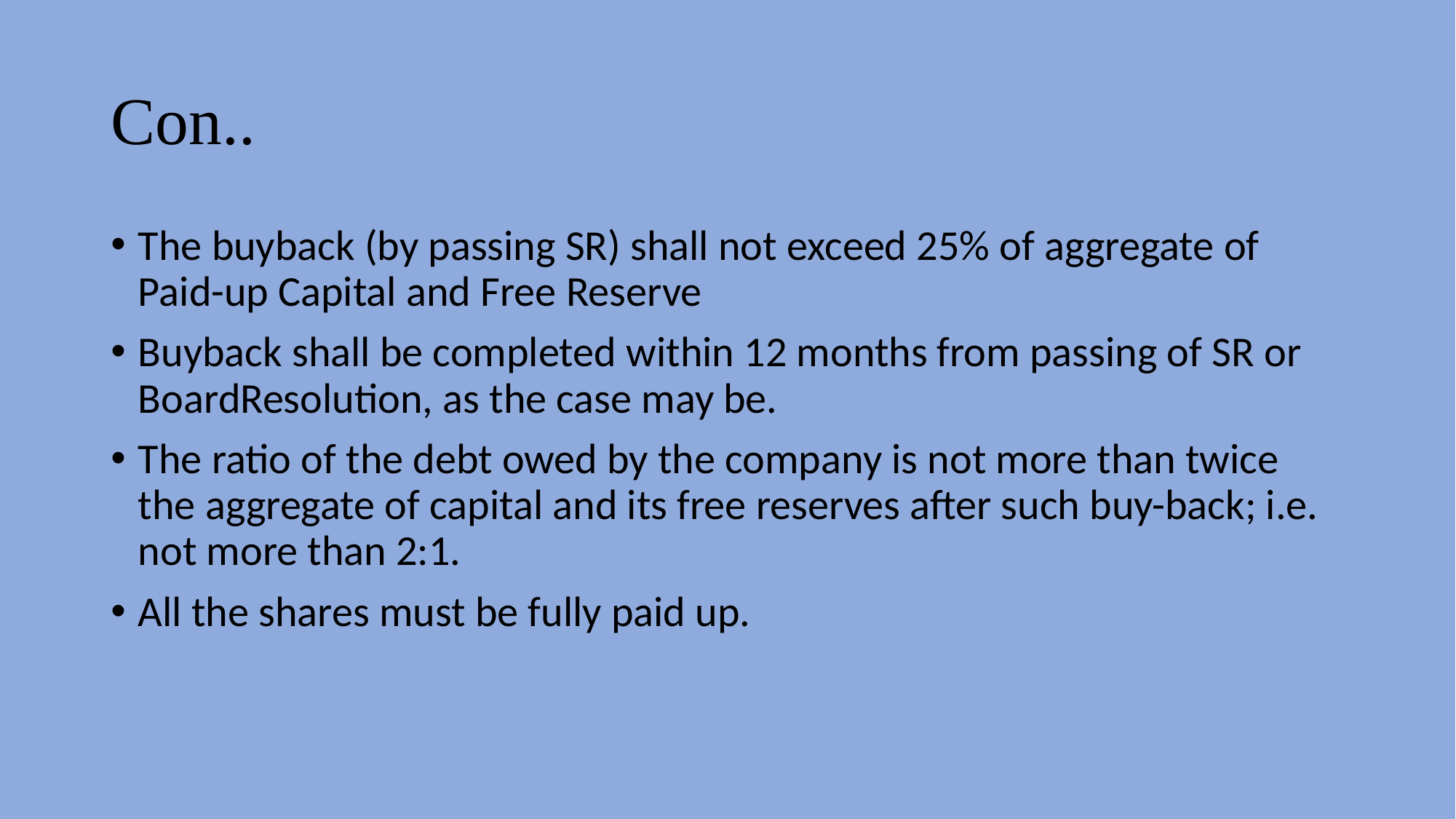

# Con..
The buyback (by passing SR) shall not exceed 25% of aggregate of Paid-up Capital and Free Reserve
Buyback shall be completed within 12 months from passing of SR or BoardResolution, as the case may be.
The ratio of the debt owed by the company is not more than twice the aggregate of capital and its free reserves after such buy-back; i.e. not more than 2:1.
All the shares must be fully paid up.